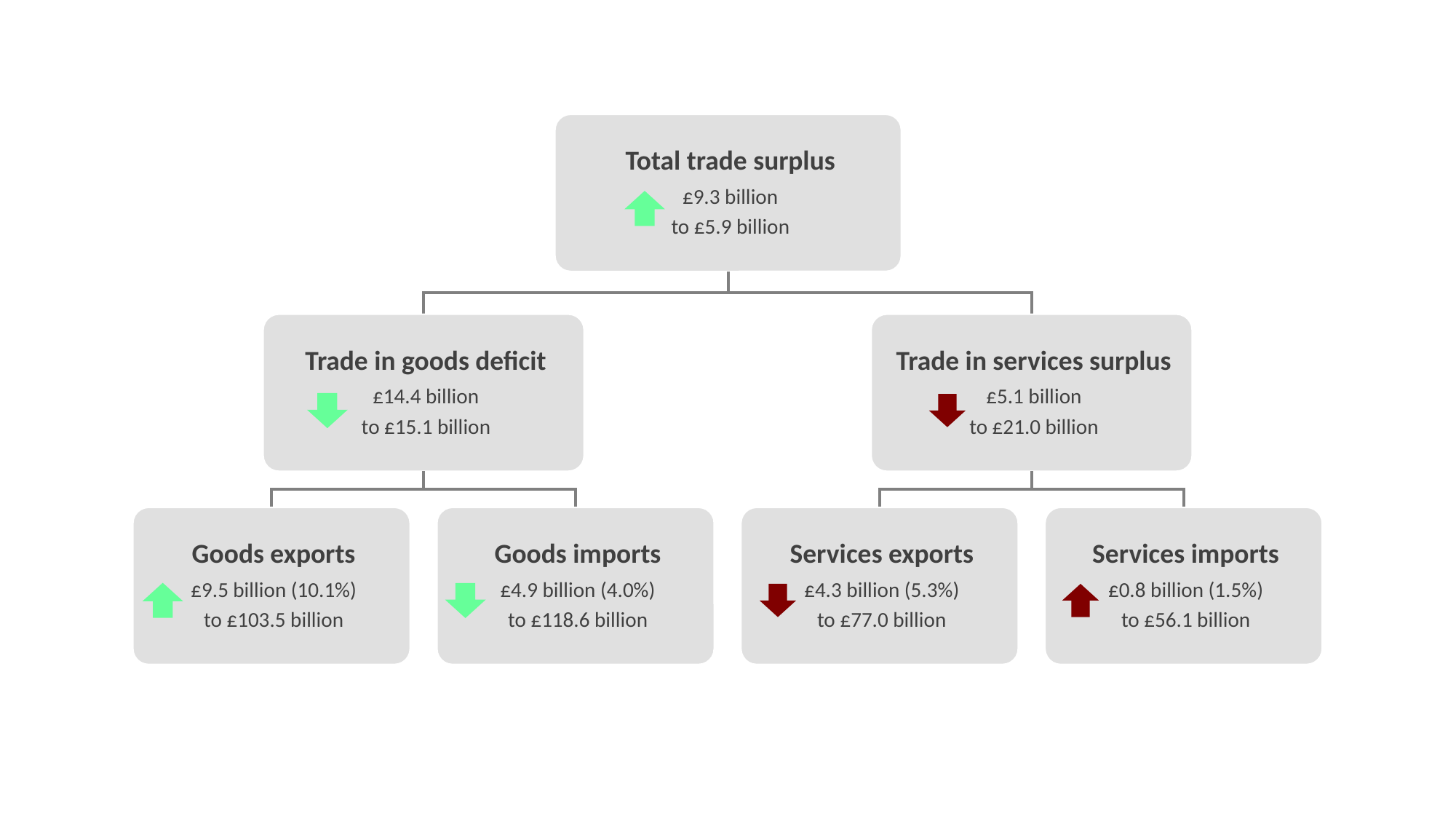

Total trade surplus
£9.3 billion
to £5.9 billion
Trade in goods deficit
£14.4 billion
to £15.1 billion
Goods exports
£9.5 billion (10.1%)
to £103.5 billion
Goods imports
£4.9 billion (4.0%)
to £118.6 billion
Trade in services surplus
£5.1 billion
to £21.0 billion
Services exports
£4.3 billion (5.3%)
to £77.0 billion
Services imports
£0.8 billion (1.5%)
to £56.1 billion